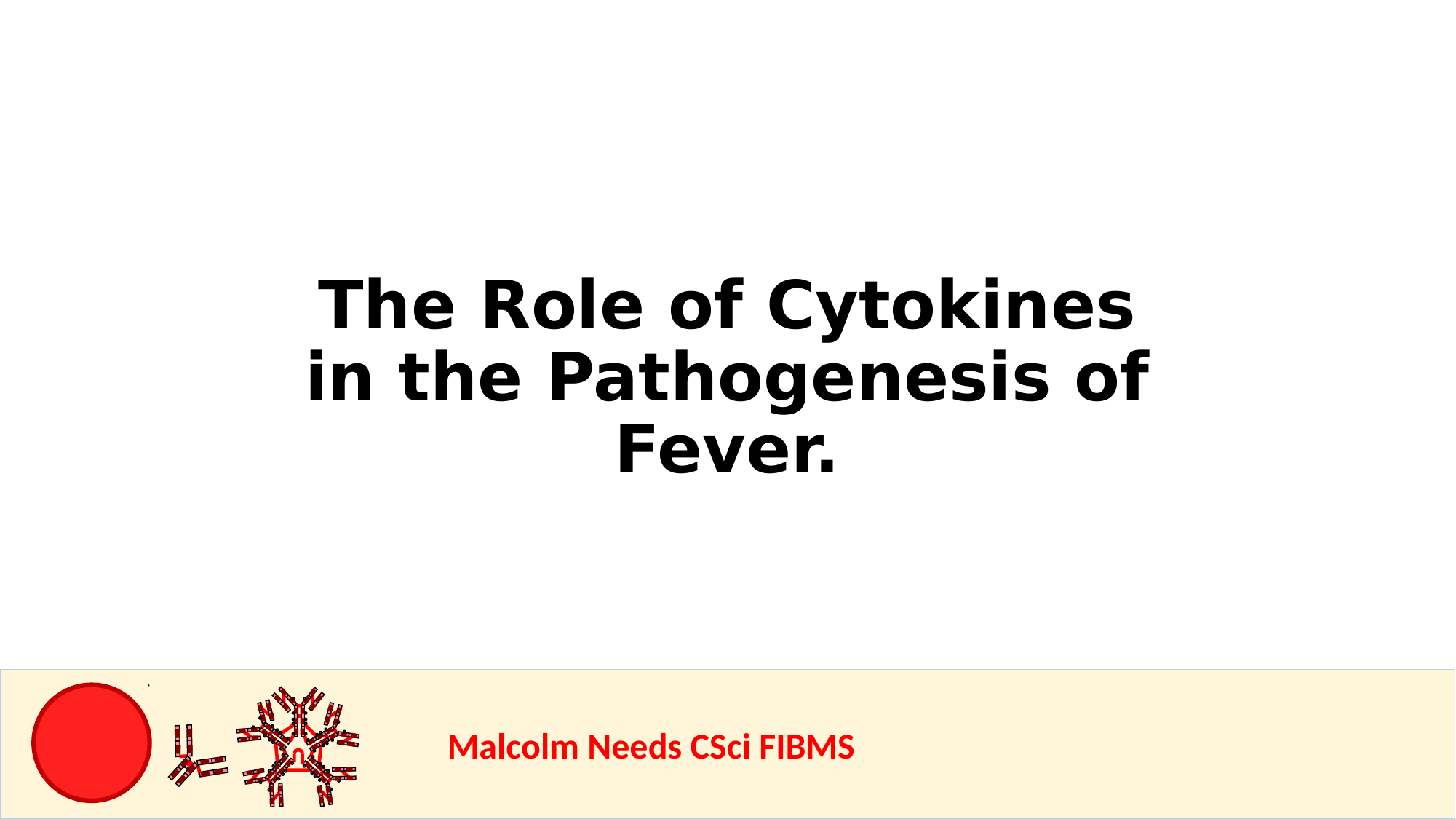

The Role of Cytokines in the Pathogenesis of Fever.
				Malcolm Needs CSci FIBMS